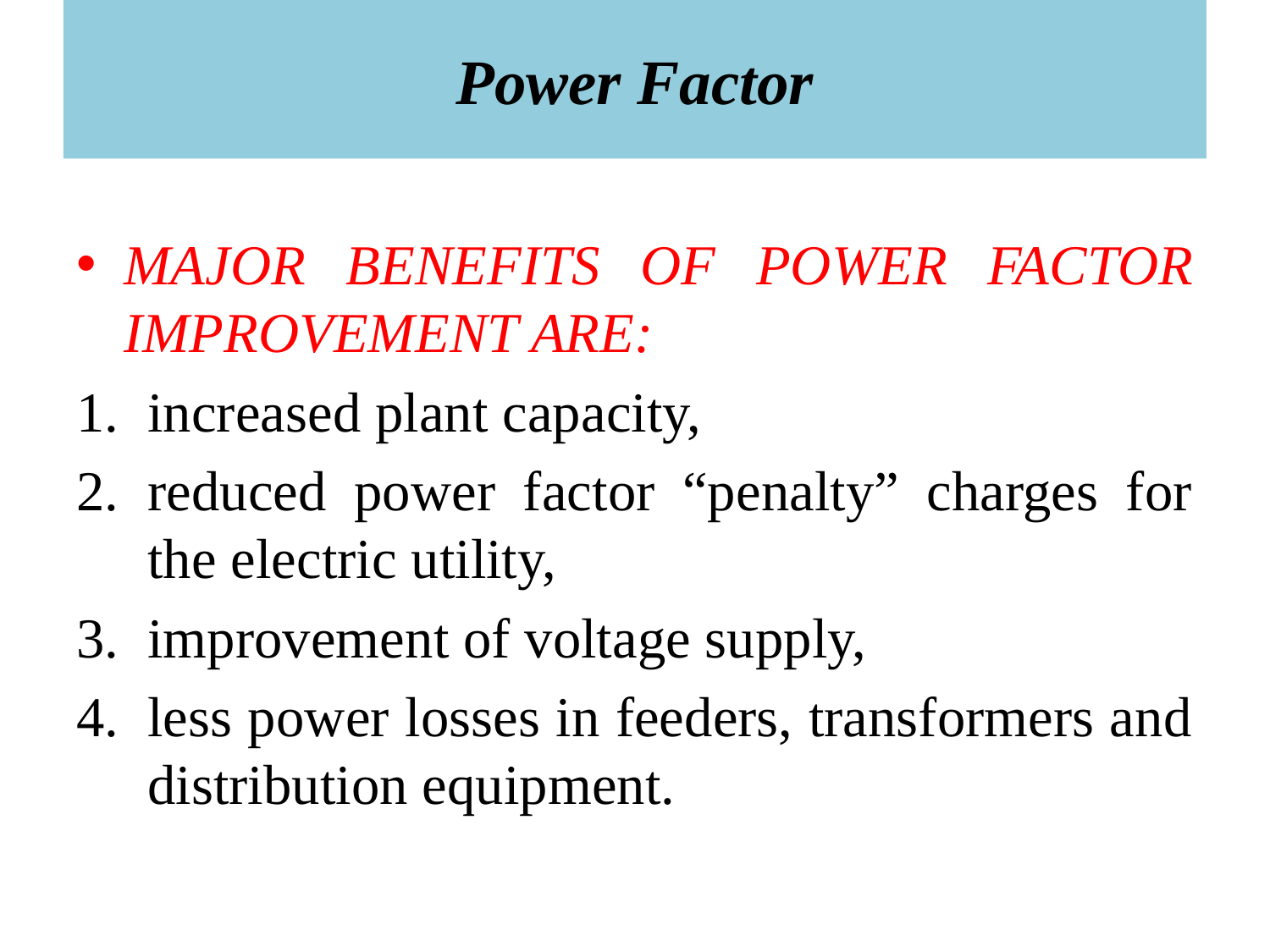

Power Factor
MAJOR BENEFITS OF POWER FACTOR IMPROVEMENT ARE:
increased plant capacity,
reduced power factor “penalty” charges for the electric utility,
improvement of voltage supply,
less power losses in feeders, transformers and distribution equipment.